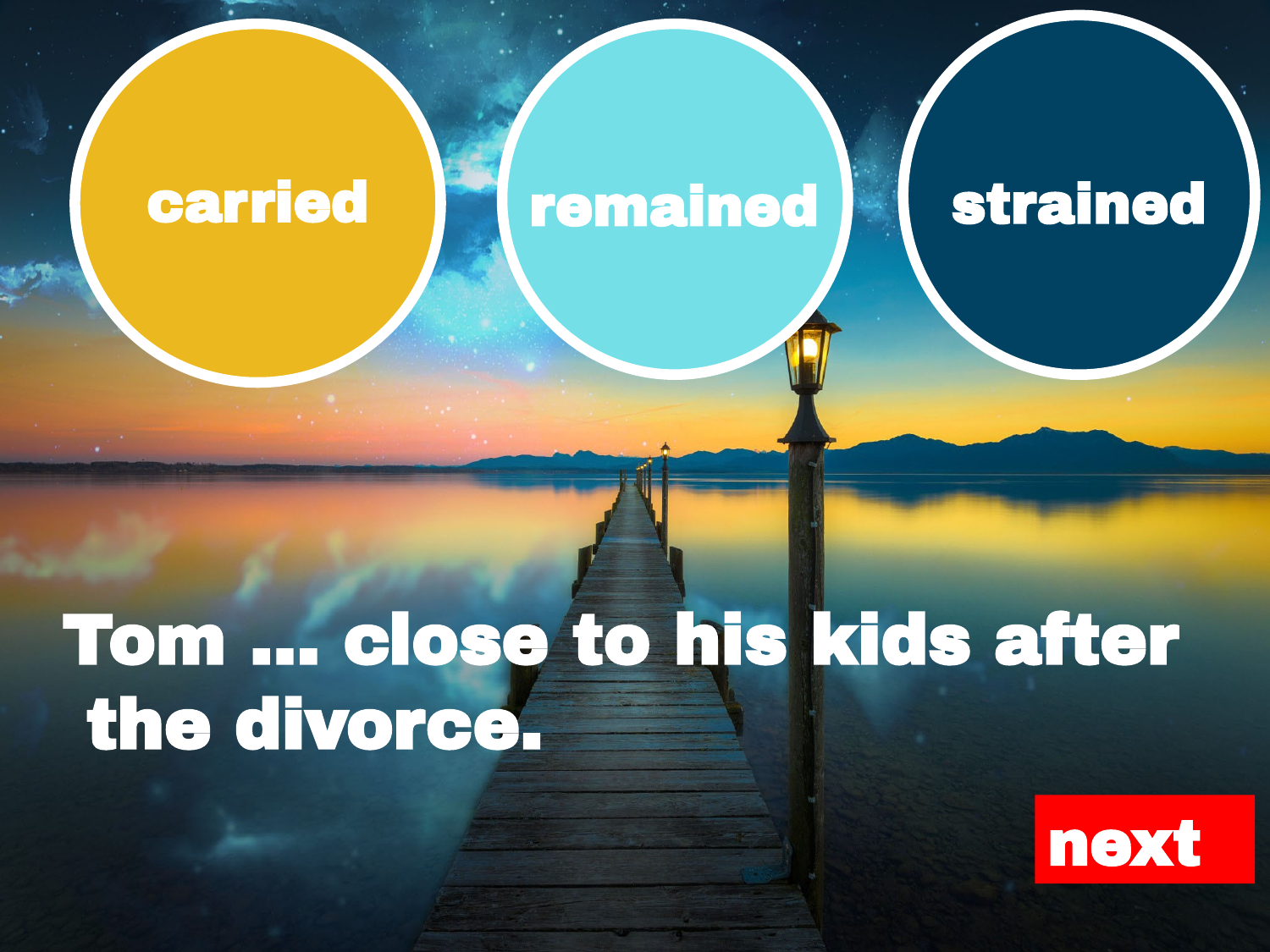

strained

carried

remained
Tom … close to his kids after
 the divorce.
next